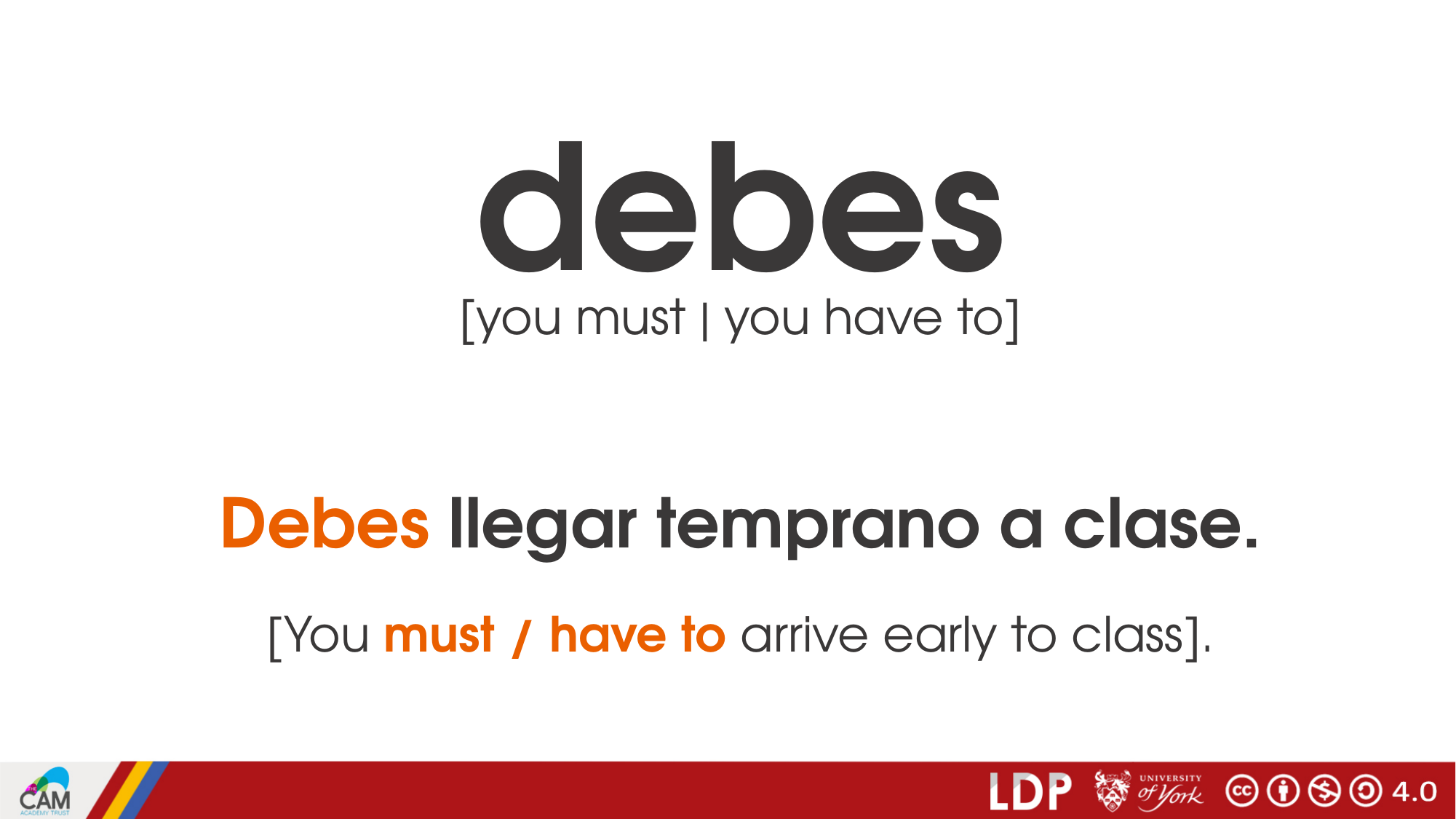

debes
[you must | you have to]

# Debes llegar temprano a clase.
[You must / have to arrive early to class].